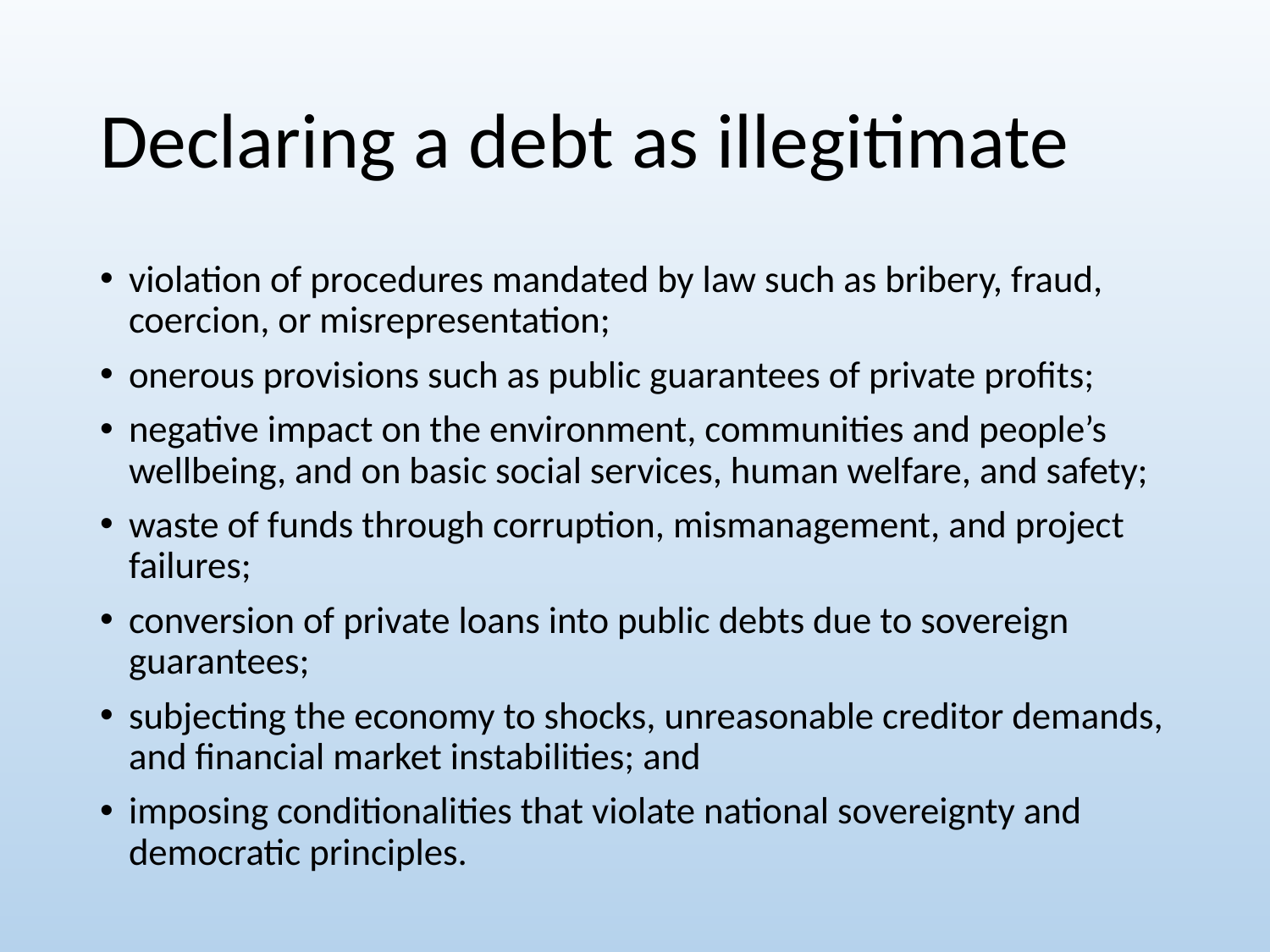

# Declaring a debt as illegitimate
violation of procedures mandated by law such as bribery, fraud, coercion, or misrepresentation;
onerous provisions such as public guarantees of private profits;
negative impact on the environment, communities and people’s wellbeing, and on basic social services, human welfare, and safety;
waste of funds through corruption, mismanagement, and project failures;
conversion of private loans into public debts due to sovereign guarantees;
subjecting the economy to shocks, unreasonable creditor demands, and financial market instabilities; and
imposing conditionalities that violate national sovereignty and democratic principles.